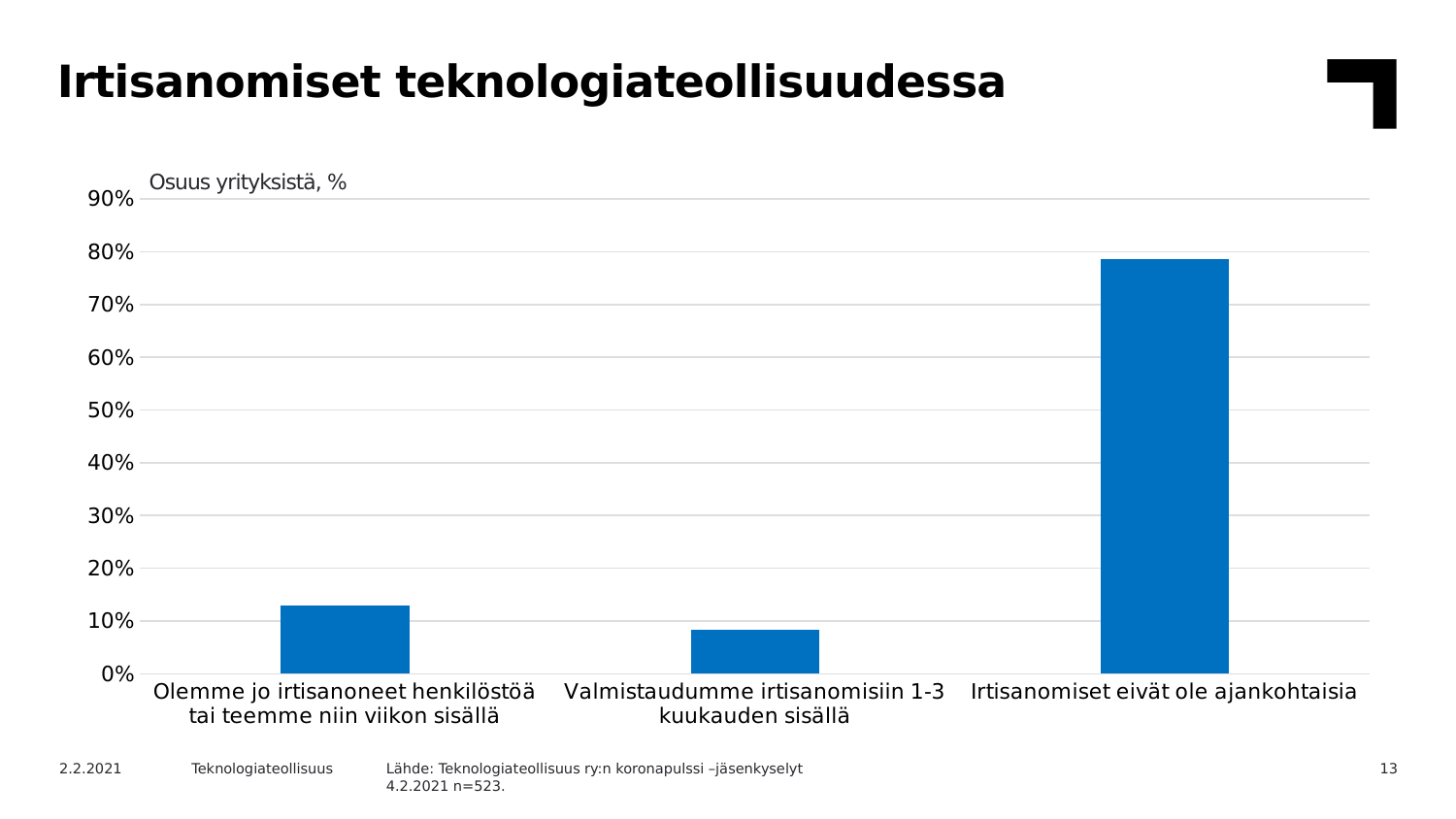

Irtisanomiset teknologiateollisuudessa
Osuus yrityksistä, %

### Chart

| Category | Sarake4 |
|---|---|
| Olemme jo irtisanoneet henkilöstöä tai teemme niin viikon sisällä | 0.13001912045889102 |
| Valmistaudumme irtisanomisiin 1-3 kuukauden sisällä | 0.0841300191204589 |
| Irtisanomiset eivät ole ajankohtaisia | 0.7858508604206501 |
Lähde: Teknologiateollisuus ry:n koronapulssi –jäsenkyselyt
4.2.2021 n=523.
2.2.2021
Teknologiateollisuus
13